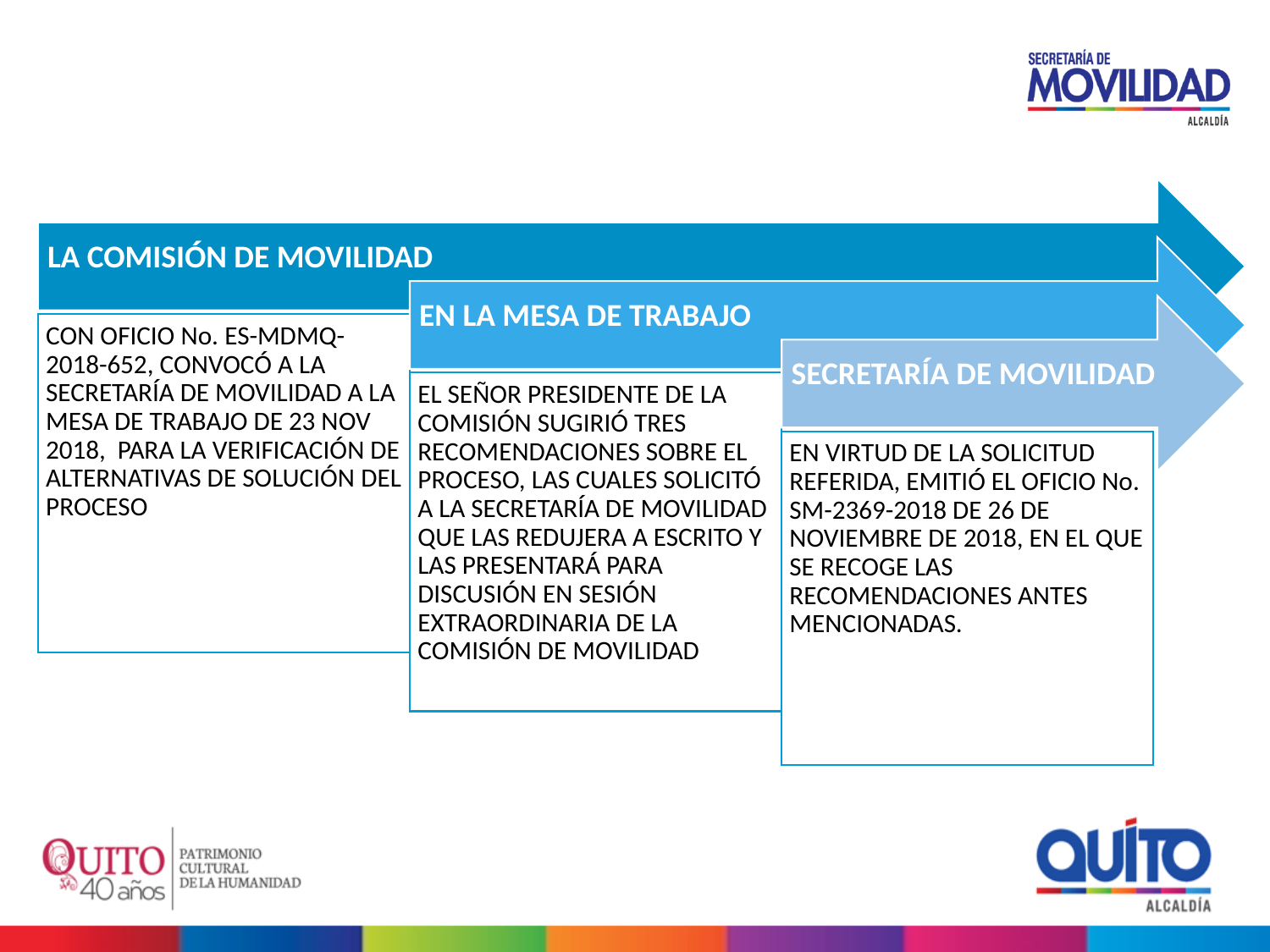

LA COMISIÓN DE MOVILIDAD
CON OFICIO No. ES-MDMQ-2018-652, CONVOCÓ A LA SECRETARÍA DE MOVILIDAD A LA MESA DE TRABAJO DE 23 NOV 2018,  PARA LA VERIFICACIÓN DE ALTERNATIVAS DE SOLUCIÓN DEL PROCESO
EN LA MESA DE TRABAJO
EL SEÑOR PRESIDENTE DE LA COMISIÓN SUGIRIÓ TRES RECOMENDACIONES SOBRE EL PROCESO, LAS CUALES SOLICITÓ A LA SECRETARÍA DE MOVILIDAD QUE LAS REDUJERA A ESCRITO Y LAS PRESENTARÁ PARA DISCUSIÓN EN SESIÓN EXTRAORDINARIA DE LA COMISIÓN DE MOVILIDAD
SECRETARÍA DE MOVILIDAD
EN VIRTUD DE LA SOLICITUD REFERIDA, EMITIÓ EL OFICIO No. SM-2369-2018 DE 26 DE NOVIEMBRE DE 2018, EN EL QUE SE RECOGE LAS RECOMENDACIONES ANTES MENCIONADAS.